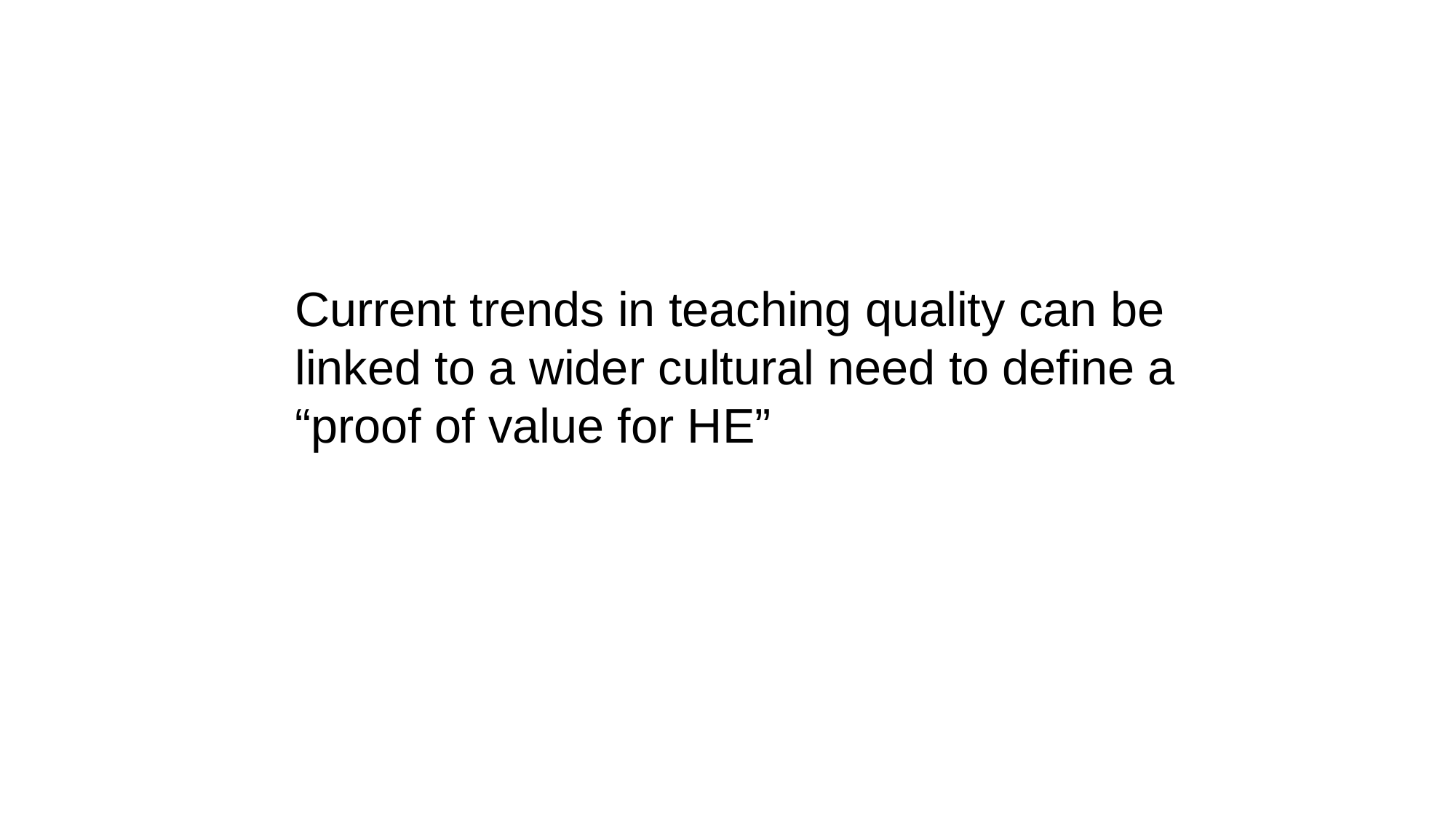

Current trends in teaching quality can be linked to a wider cultural need to define a “proof of value for HE”